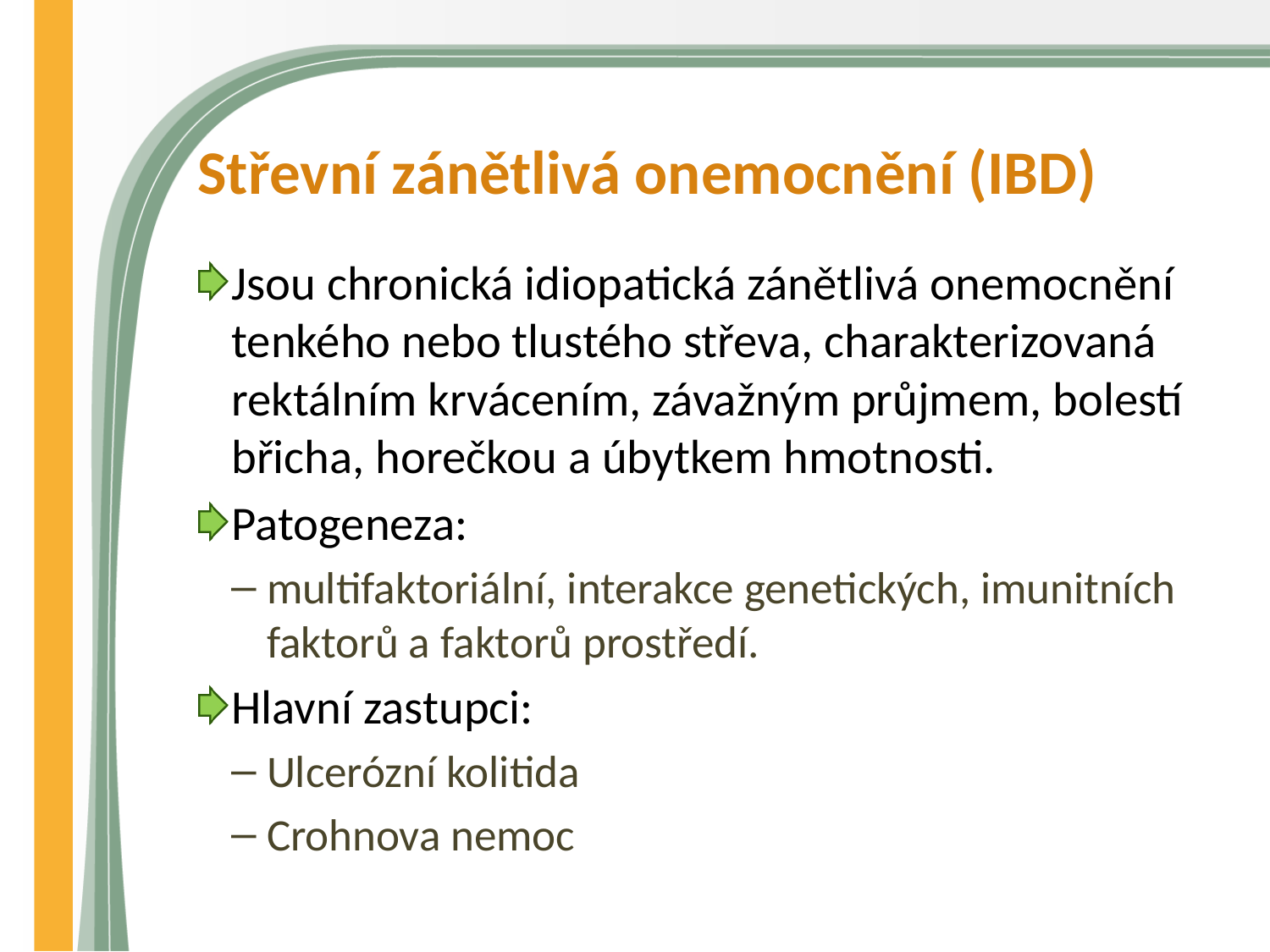

# Střevní zánětlivá onemocnění (IBD)
Jsou chronická idiopatická zánětlivá onemocnění tenkého nebo tlustého střeva, charakterizovaná rektálním krvácením, závažným průjmem, bolestí břicha, horečkou a úbytkem hmotnosti.
Patogeneza:
multifaktoriální, interakce genetických, imunitních faktorů a faktorů prostředí.
Hlavní zastupci:
Ulcerózní kolitida
Crohnova nemoc